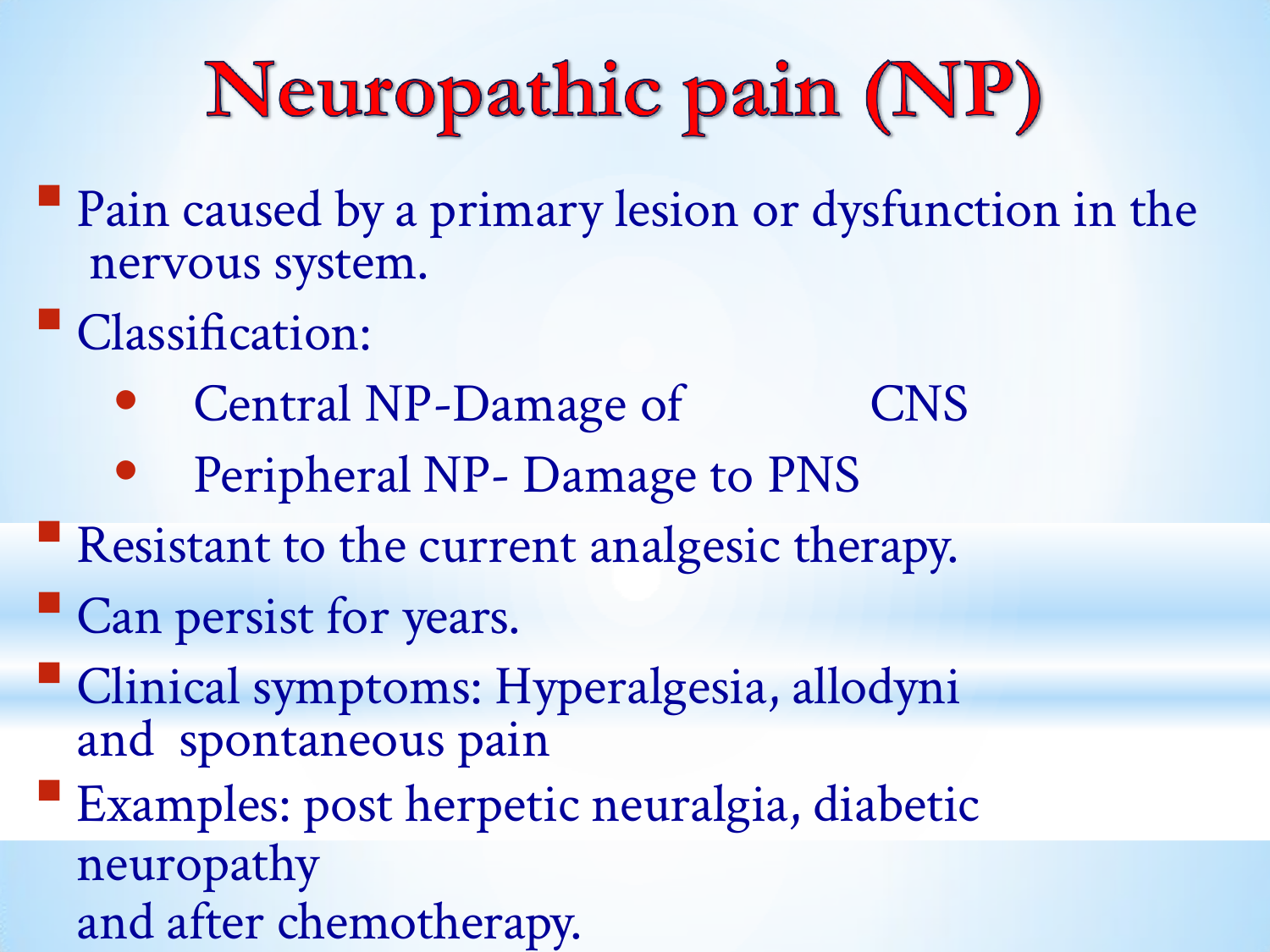

Pain caused by a primary lesion or dysfunction in the  nervous system.
Classification:
Central NP-Damage of	CNS
Peripheral NP- Damage to PNS
Resistant to the current analgesic therapy.
Can persist for years.
Clinical symptoms: Hyperalgesia, allodyni and  spontaneous pain
Examples: post herpetic neuralgia, diabetic neuropathy
and after chemotherapy.